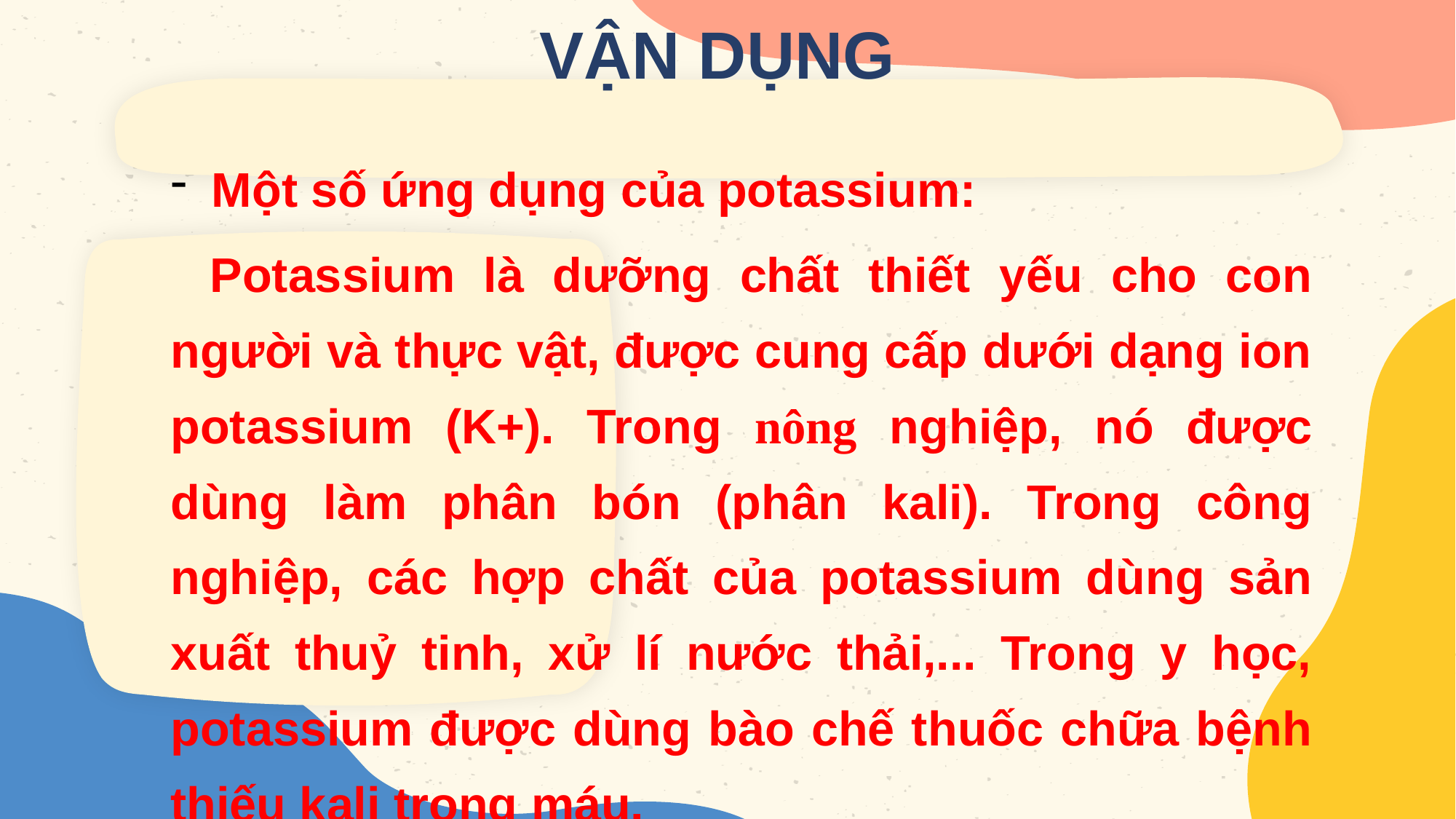

VẬN DỤNG
Một số ứng dụng của potassium:
Potassium là dưỡng chất thiết yếu cho con người và thực vật, được cung cấp dưới dạng ion potassium (K+). Trong nông nghiệp, nó được dùng làm phân bón (phân kali). Trong công nghiệp, các hợp chất của potassium dùng sản xuất thuỷ tinh, xử lí nước thải,... Trong y học, potassium được dùng bào chế thuốc chữa bệnh thiếu kali trong máu.